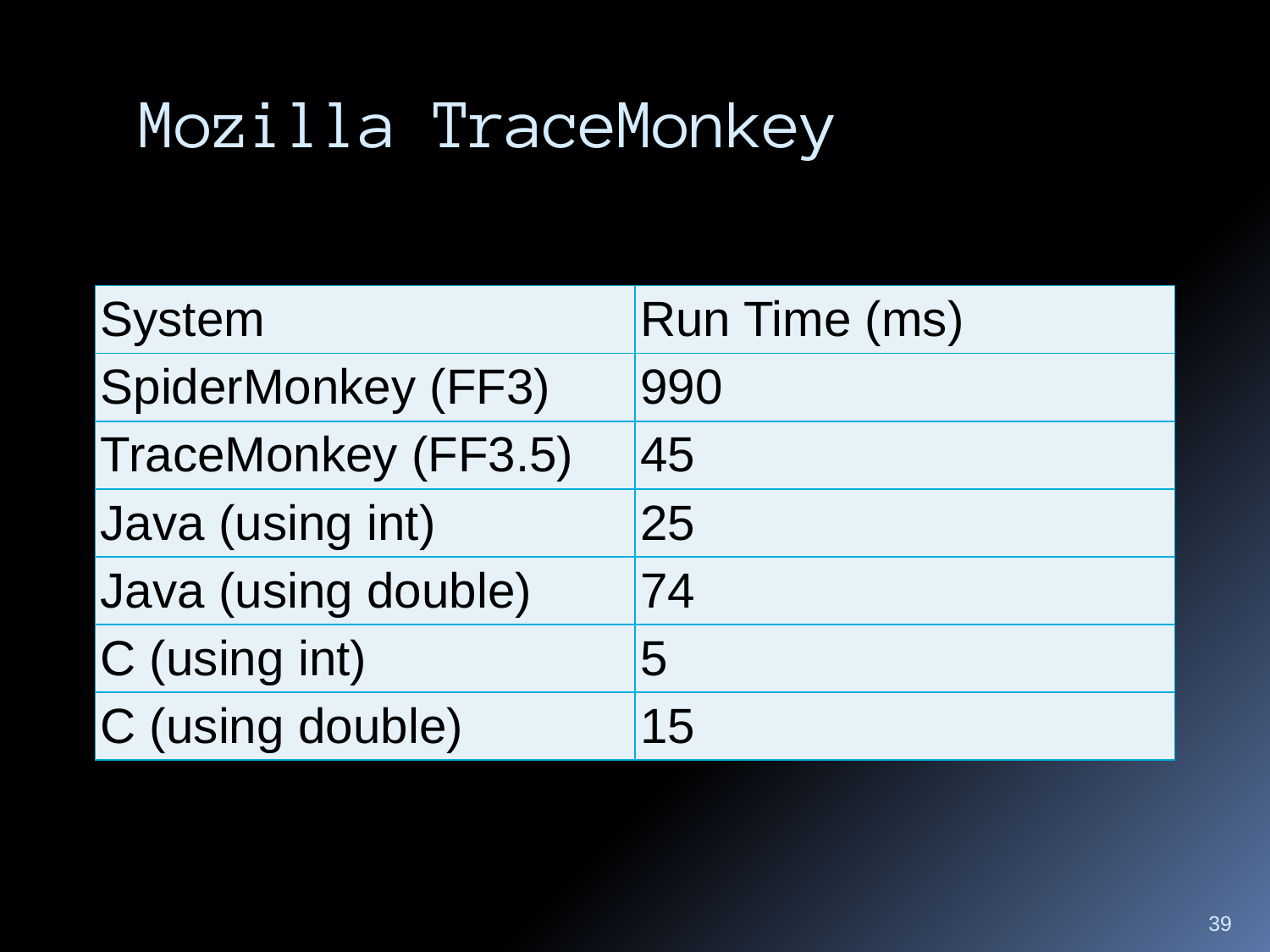

# Mozilla TraceMonkey
| System | Run Time (ms) |
| --- | --- |
| SpiderMonkey (FF3) | 990 |
| TraceMonkey (FF3.5) | 45 |
| Java (using int) | 25 |
| Java (using double) | 74 |
| C (using int) | 5 |
| C (using double) | 15 |

39